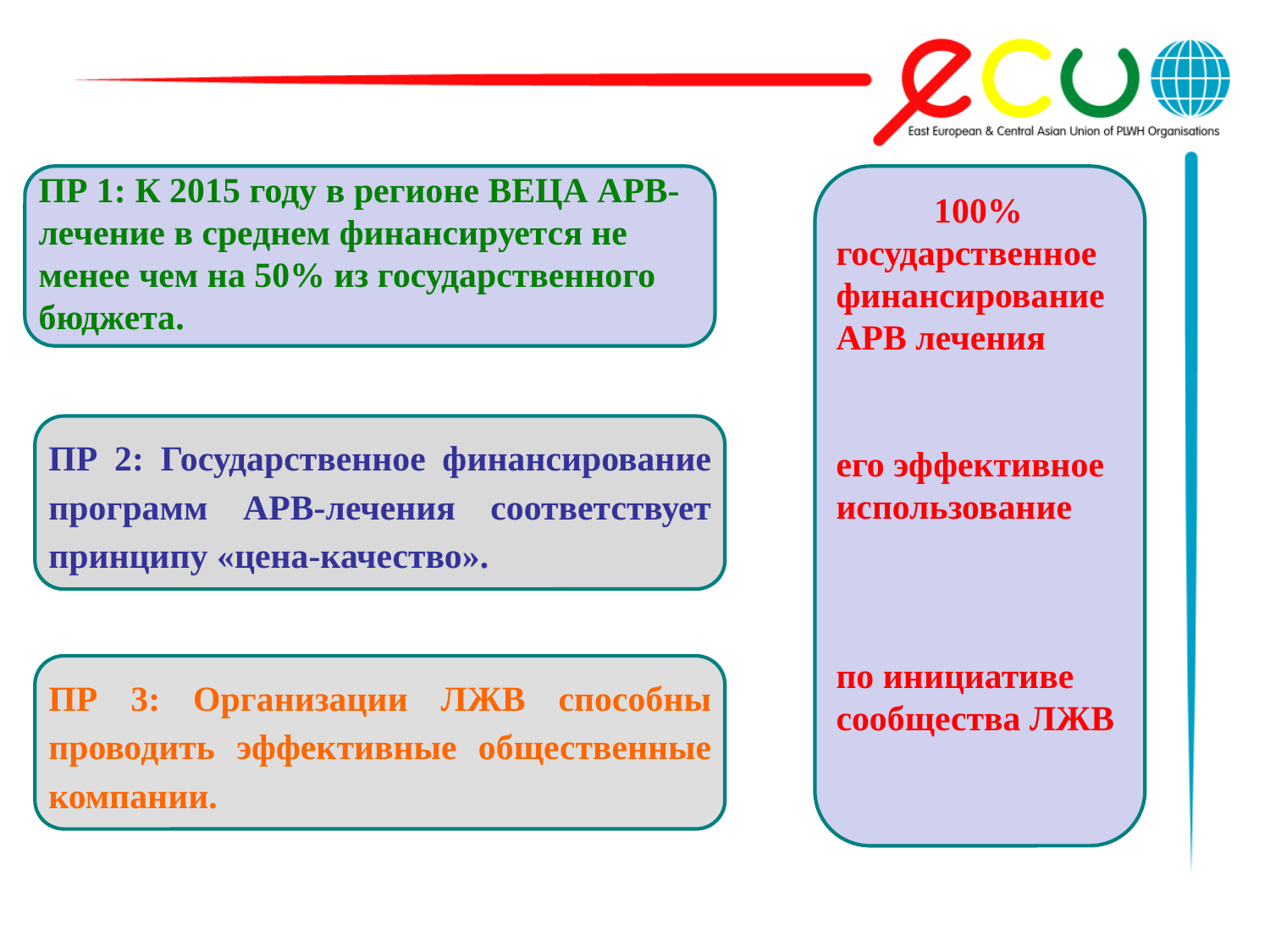

ПР 1: К 2015 году в регионе ВЕЦА АРВ-лечение в среднем финансируется не менее чем на 50% из государственного бюджета.

           100% государственное финансирование АРВ лечения

его эффективное использование

по инициативе сообщества ЛЖВ

ПР 2: Государственное финансирование программ АРВ-лечения соответствует принципу «цена-качество».
ПР 3: Организации ЛЖВ способны проводить эффективные общественные компании.